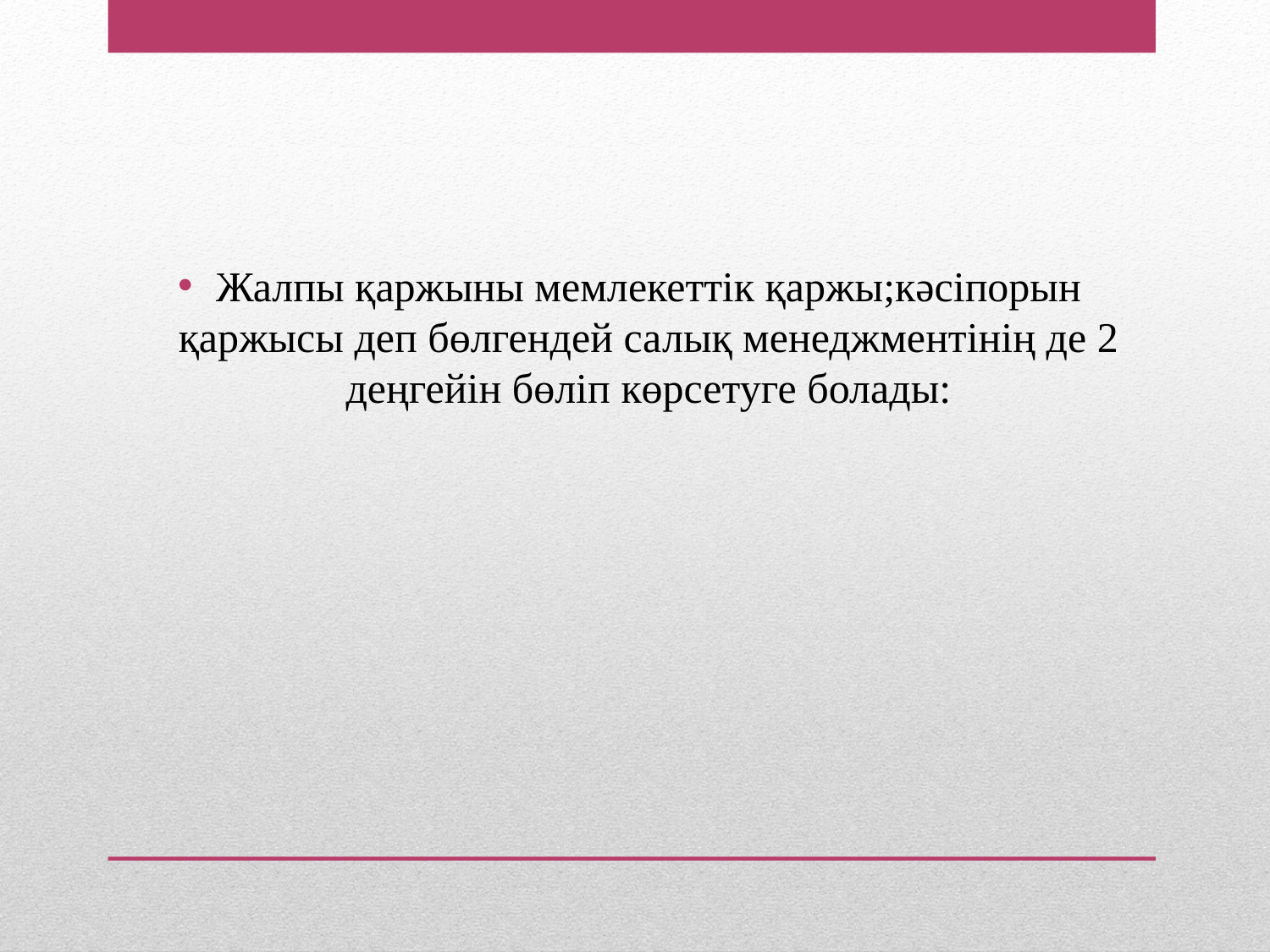

Жалпы қаржыны мемлекеттік қаржы;кәсіпорын қаржысы деп бөлгендей салық менеджментінің де 2 деңгейін бөліп көрсетуге болады: